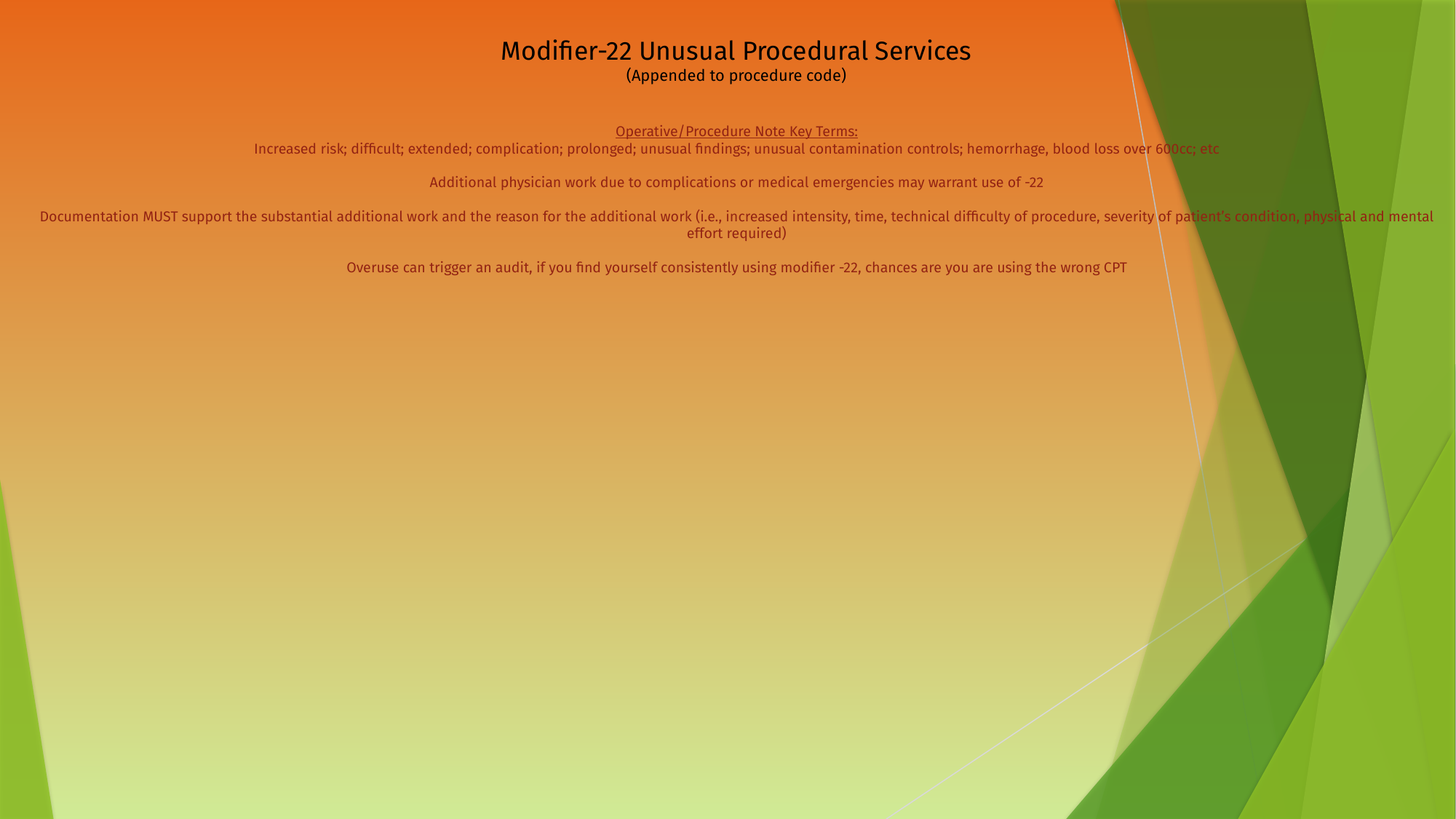

Modifier-22 Unusual Procedural Services
(Appended to procedure code)
Operative/Procedure Note Key Terms:
Increased risk; difficult; extended; complication; prolonged; unusual findings; unusual contamination controls; hemorrhage, blood loss over 600cc; etc
Additional physician work due to complications or medical emergencies may warrant use of -22
Documentation MUST support the substantial additional work and the reason for the additional work (i.e., increased intensity, time, technical difficulty of procedure, severity of patient’s condition, physical and mental effort required)
Overuse can trigger an audit, if you find yourself consistently using modifier -22, chances are you are using the wrong CPT